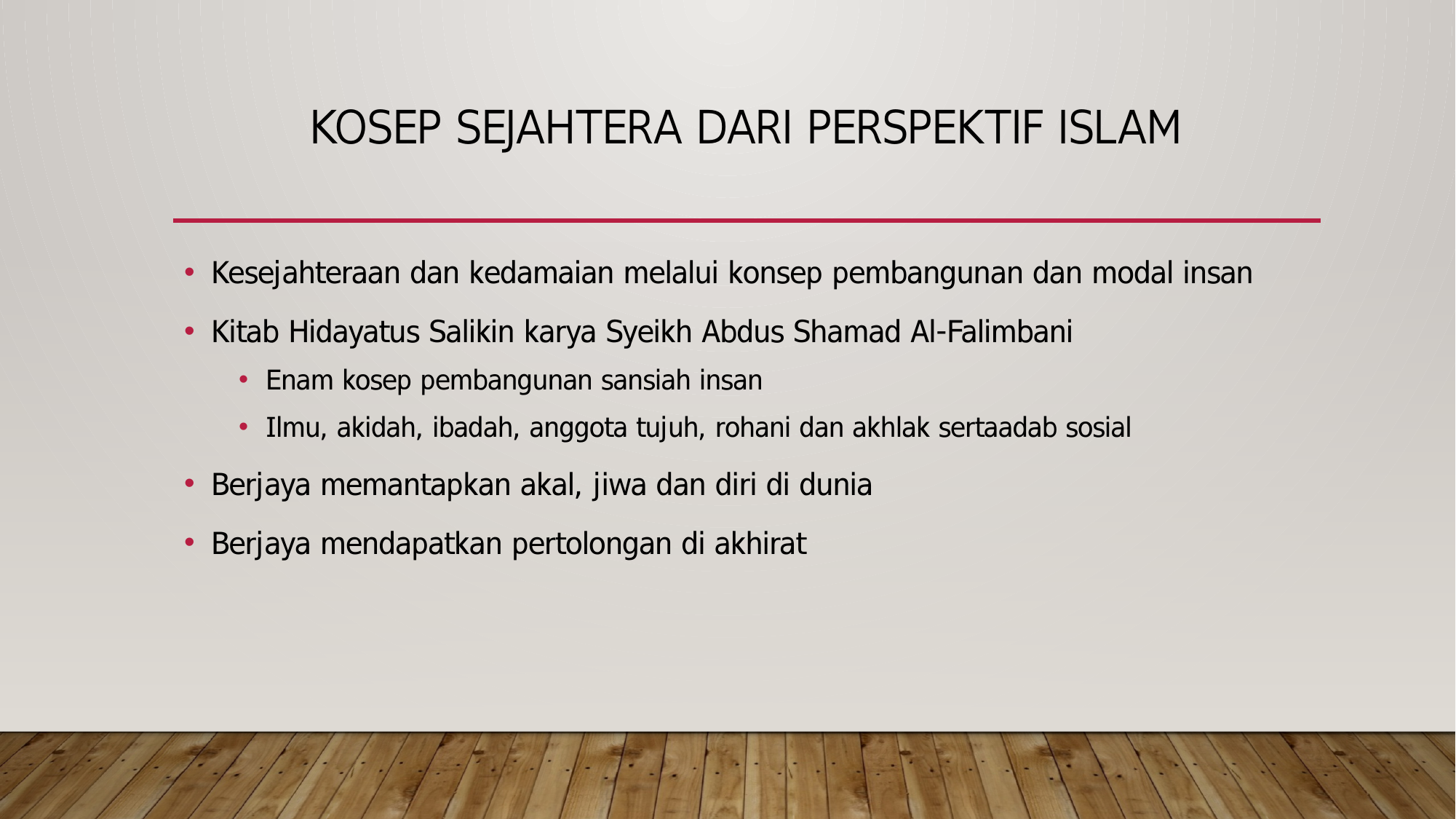

# Kosep sejahtera dari perspektif islam
Kesejahteraan dan kedamaian melalui konsep pembangunan dan modal insan
Kitab Hidayatus Salikin karya Syeikh Abdus Shamad Al-Falimbani
Enam kosep pembangunan sansiah insan
Ilmu, akidah, ibadah, anggota tujuh, rohani dan akhlak sertaadab sosial
Berjaya memantapkan akal, jiwa dan diri di dunia
Berjaya mendapatkan pertolongan di akhirat